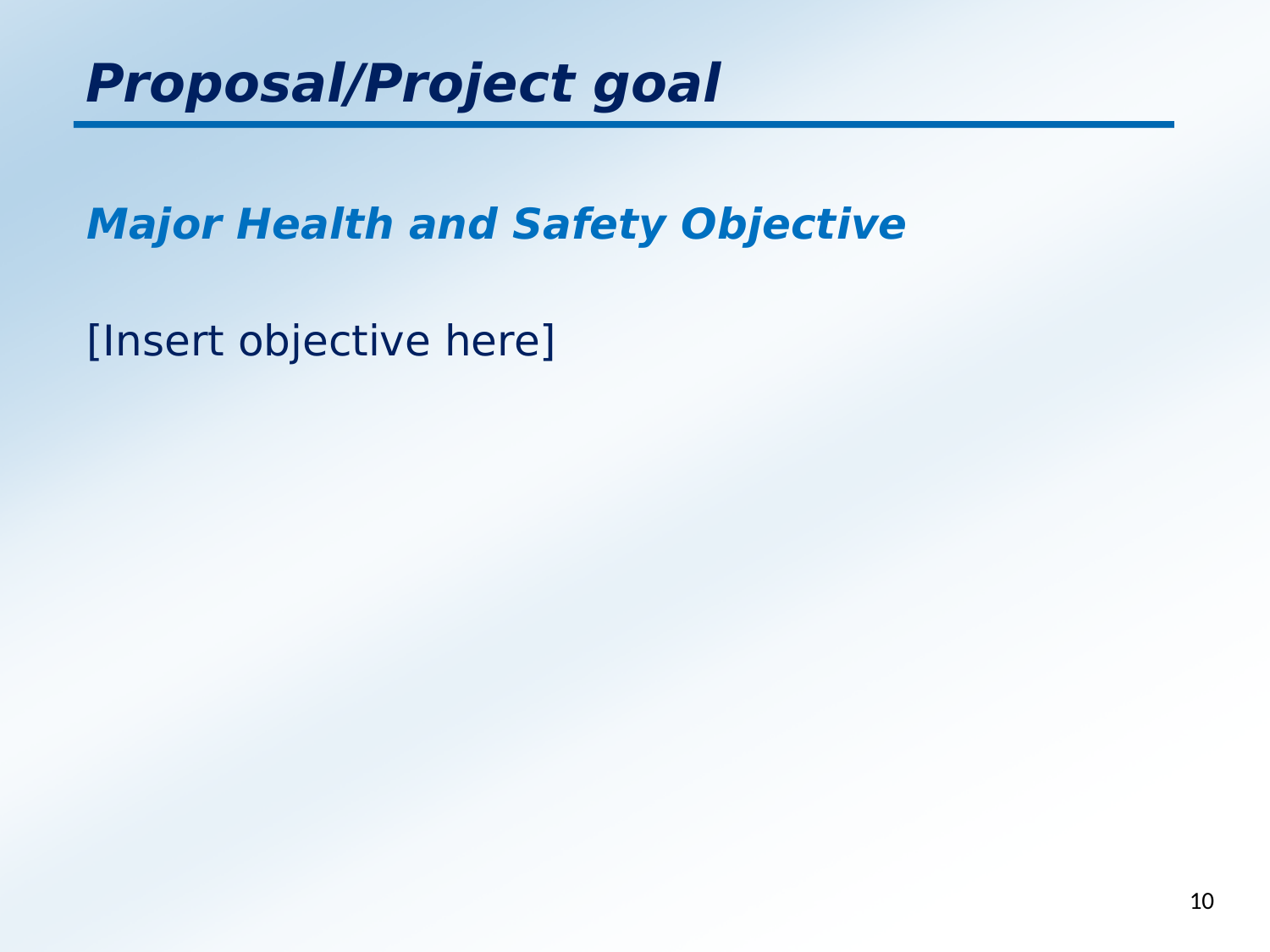

Proposal/Project goal

Major Health and Safety Objective
[Insert objective here]
10